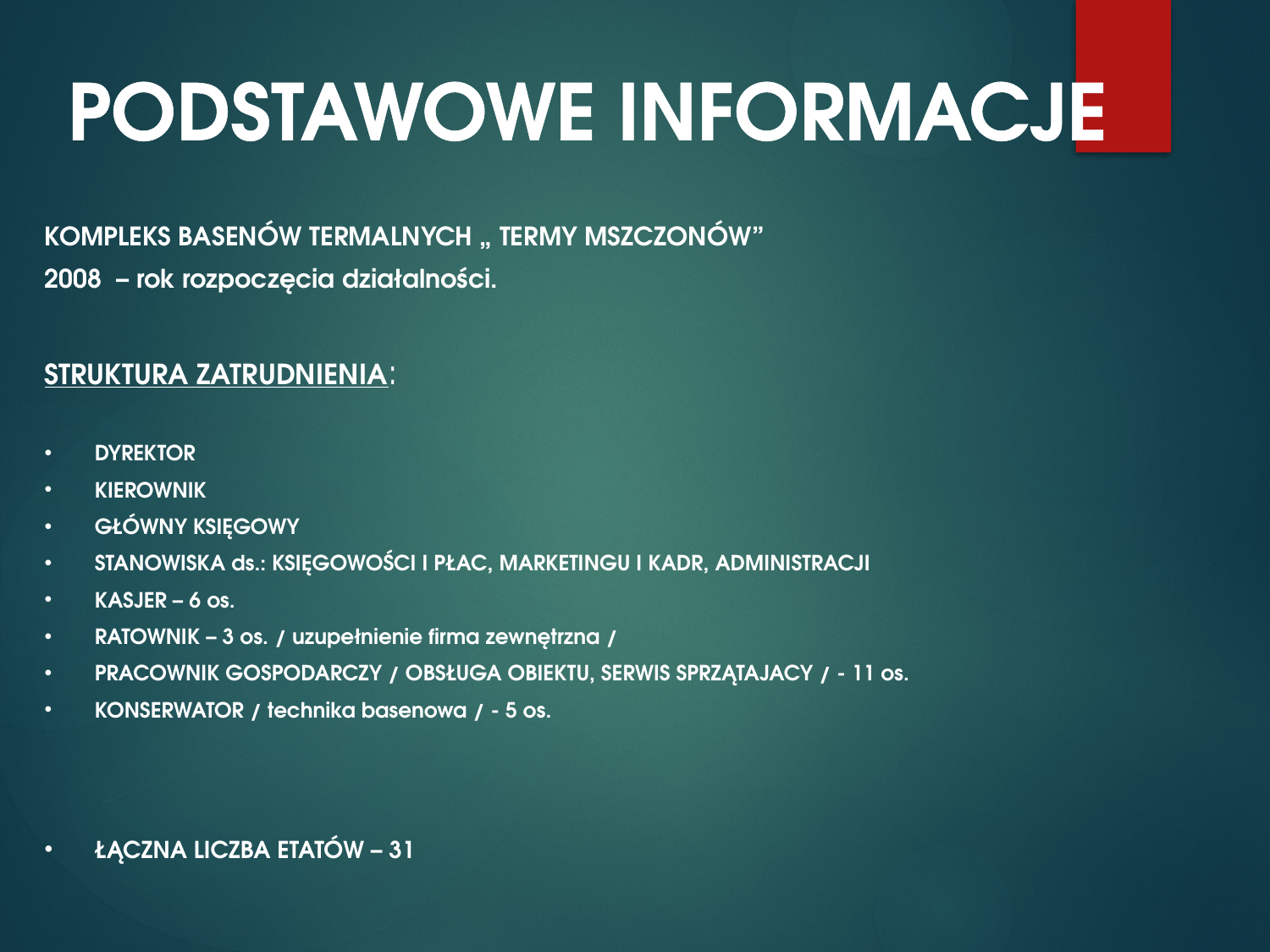

# PODSTAWOWE INFORMACJE

KOMPLEKS BASENÓW TERMALNYCH „ TERMY MSZCZONÓW”
2008  – rok rozpoczęcia działalności.

STRUKTURA ZATRUDNIENIA:

DYREKTOR
KIEROWNIK
GŁÓWNY KSIĘGOWY
STANOWISKA ds.: KSIĘGOWOŚCI I PŁAC, MARKETINGU I KADR, ADMINISTRACJI
KASJER – 6 os.
RATOWNIK – 3 os. / uzupełnienie firma zewnętrzna /
PRACOWNIK GOSPODARCZY / OBSŁUGA OBIEKTU, SERWIS SPRZĄTAJACY / - 11 os.
KONSERWATOR / technika basenowa / - 5 os.

ŁĄCZNA LICZBA ETATÓW – 31